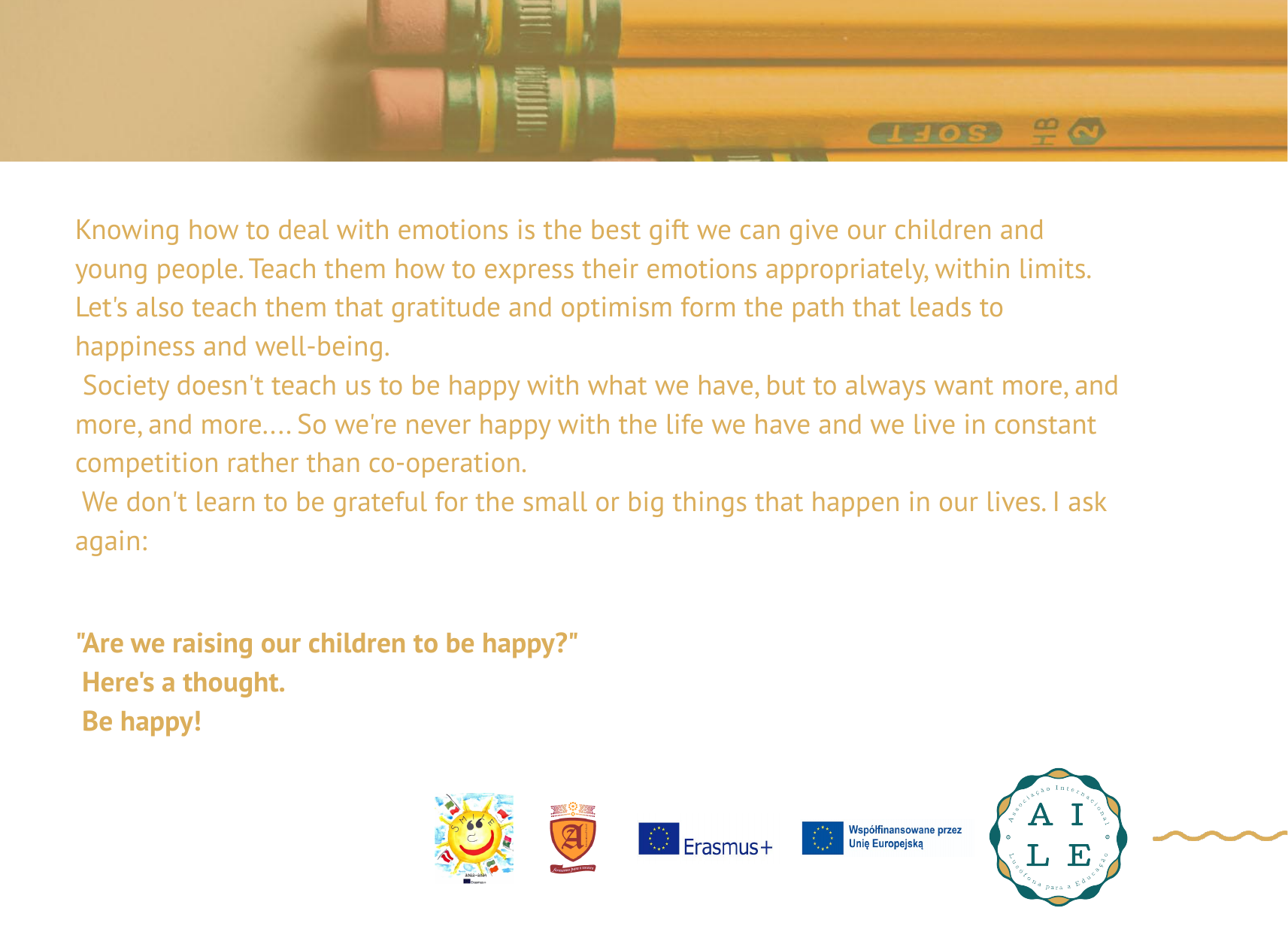

Knowing how to deal with emotions is the best gift we can give our children and young people. Teach them how to express their emotions appropriately, within limits. Let's also teach them that gratitude and optimism form the path that leads to happiness and well-being.
 Society doesn't teach us to be happy with what we have, but to always want more, and more, and more.... So we're never happy with the life we have and we live in constant competition rather than co-operation.
 We don't learn to be grateful for the small or big things that happen in our lives. I ask again:

"Are we raising our children to be happy?"
 Here's a thought.
 Be happy!